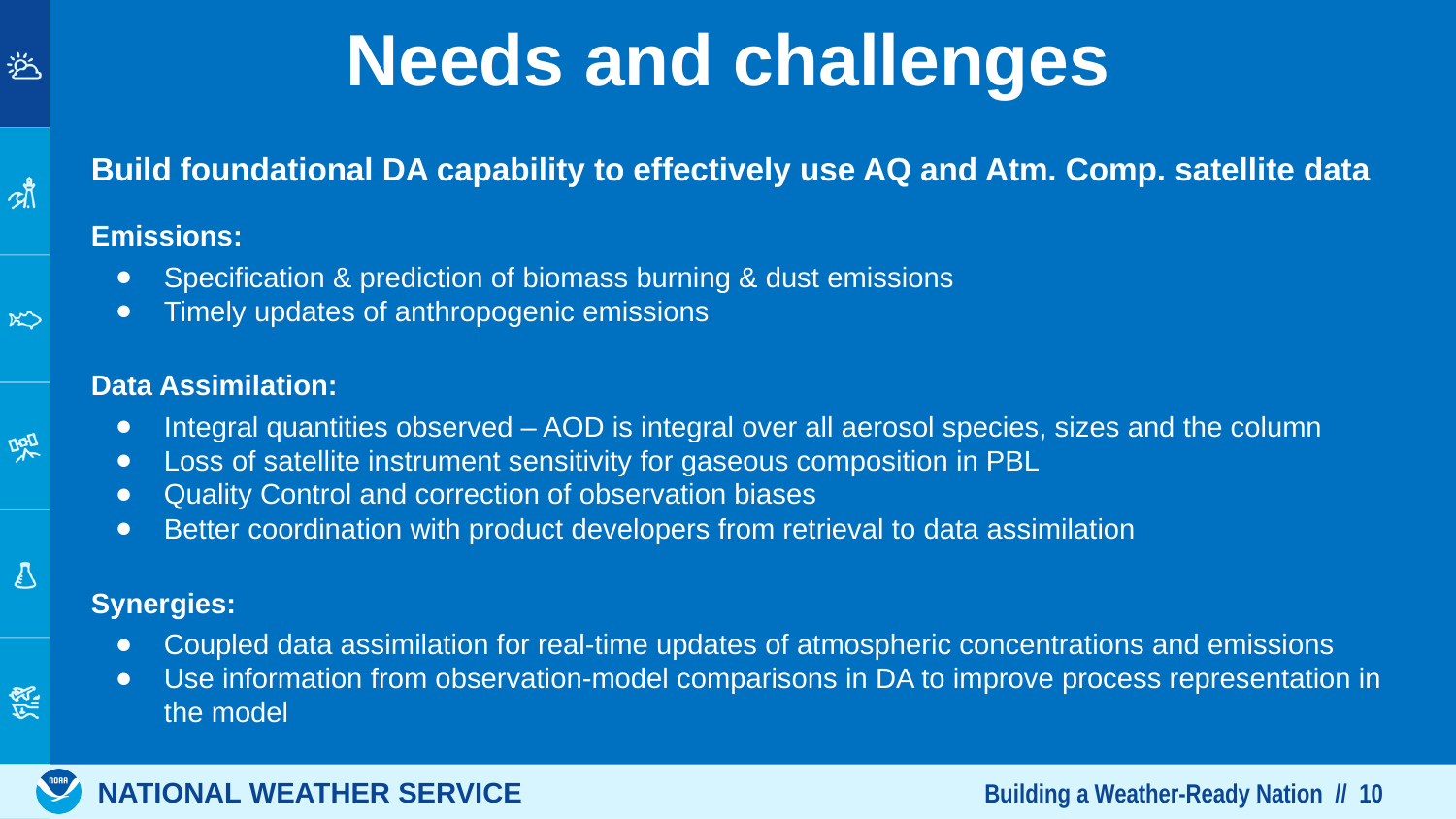

# Needs and challenges

Build foundational DA capability to effectively use AQ and Atm. Comp. satellite data

Emissions:
Specification & prediction of biomass burning & dust emissions
Timely updates of anthropogenic emissions

Data Assimilation:
Integral quantities observed – AOD is integral over all aerosol species, sizes and the column
Loss of satellite instrument sensitivity for gaseous composition in PBL
Quality Control and correction of observation biases
Better coordination with product developers from retrieval to data assimilation

Synergies:
Coupled data assimilation for real-time updates of atmospheric concentrations and emissions
Use information from observation-model comparisons in DA to improve process representation in the model

of